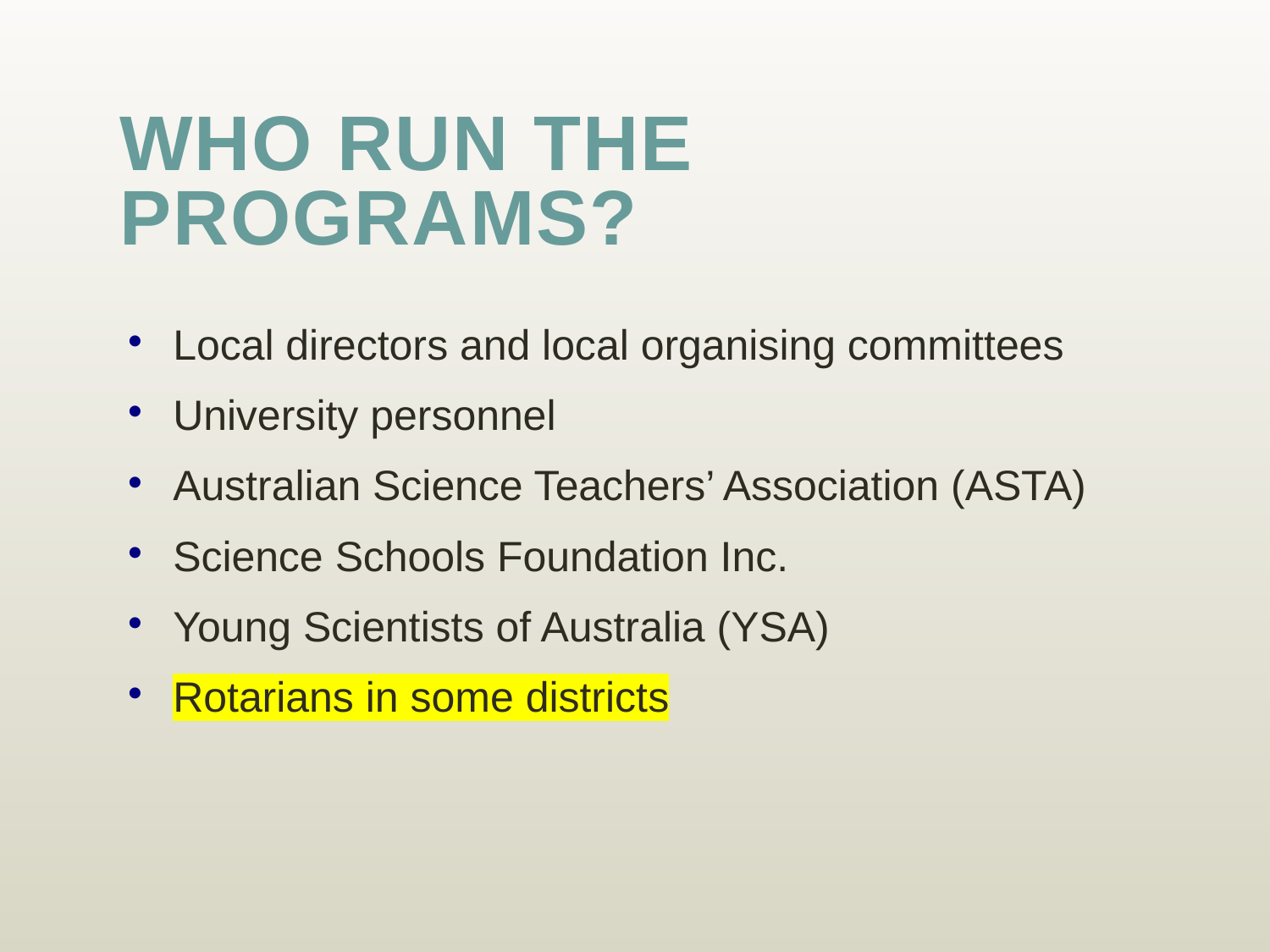

# Who run the programs?
Local directors and local organising committees
University personnel
Australian Science Teachers’ Association (ASTA)
Science Schools Foundation Inc.
Young Scientists of Australia (YSA)
Rotarians in some districts